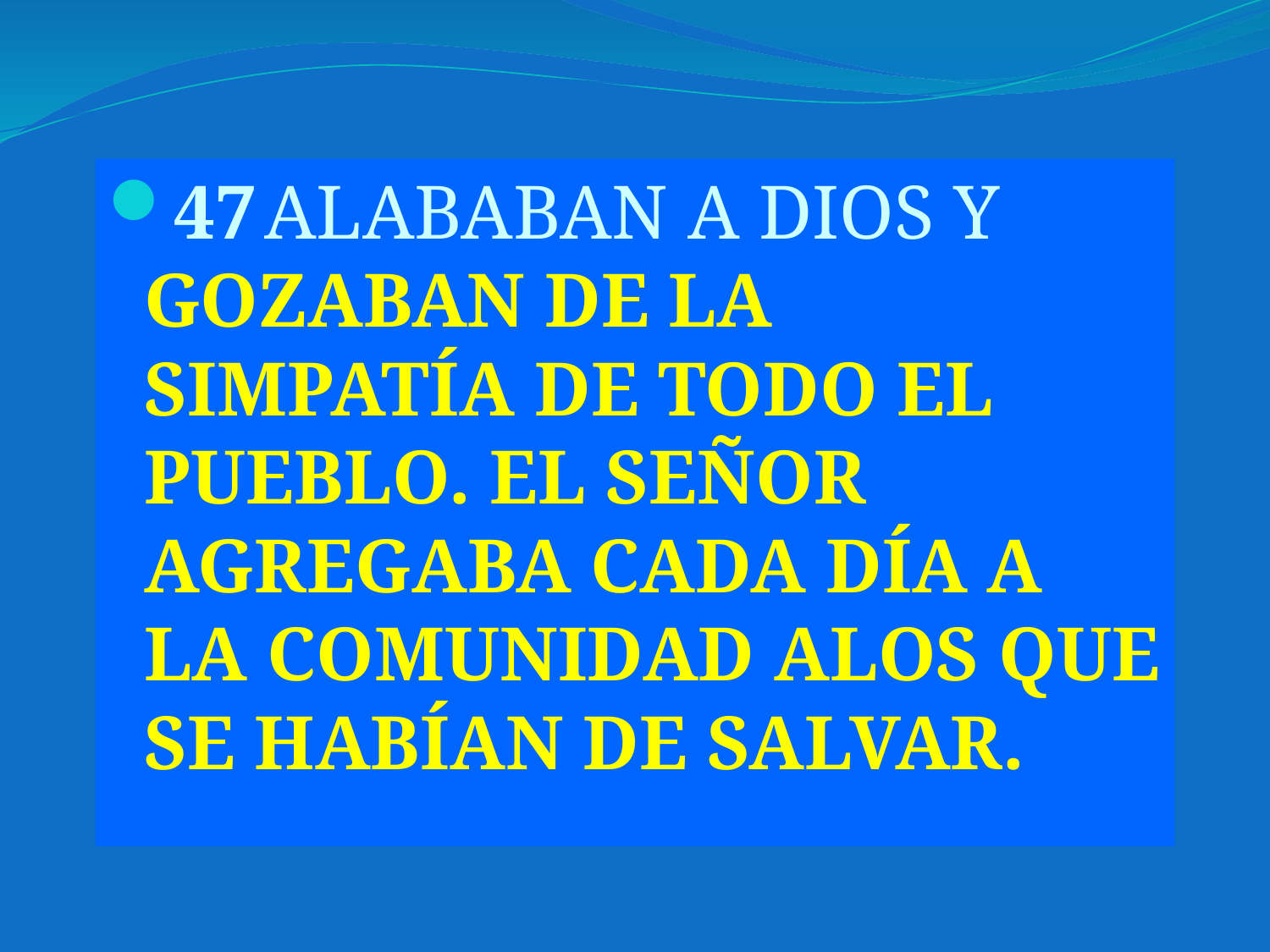

47	ALABABAN A DIOS Y GOZABAN DE LA SIMPATÍA DE TODO EL PUEBLO. EL SEÑOR AGREGABA CADA DÍA A LA COMUNIDAD ALOS QUE SE HABÍAN DE SALVAR.